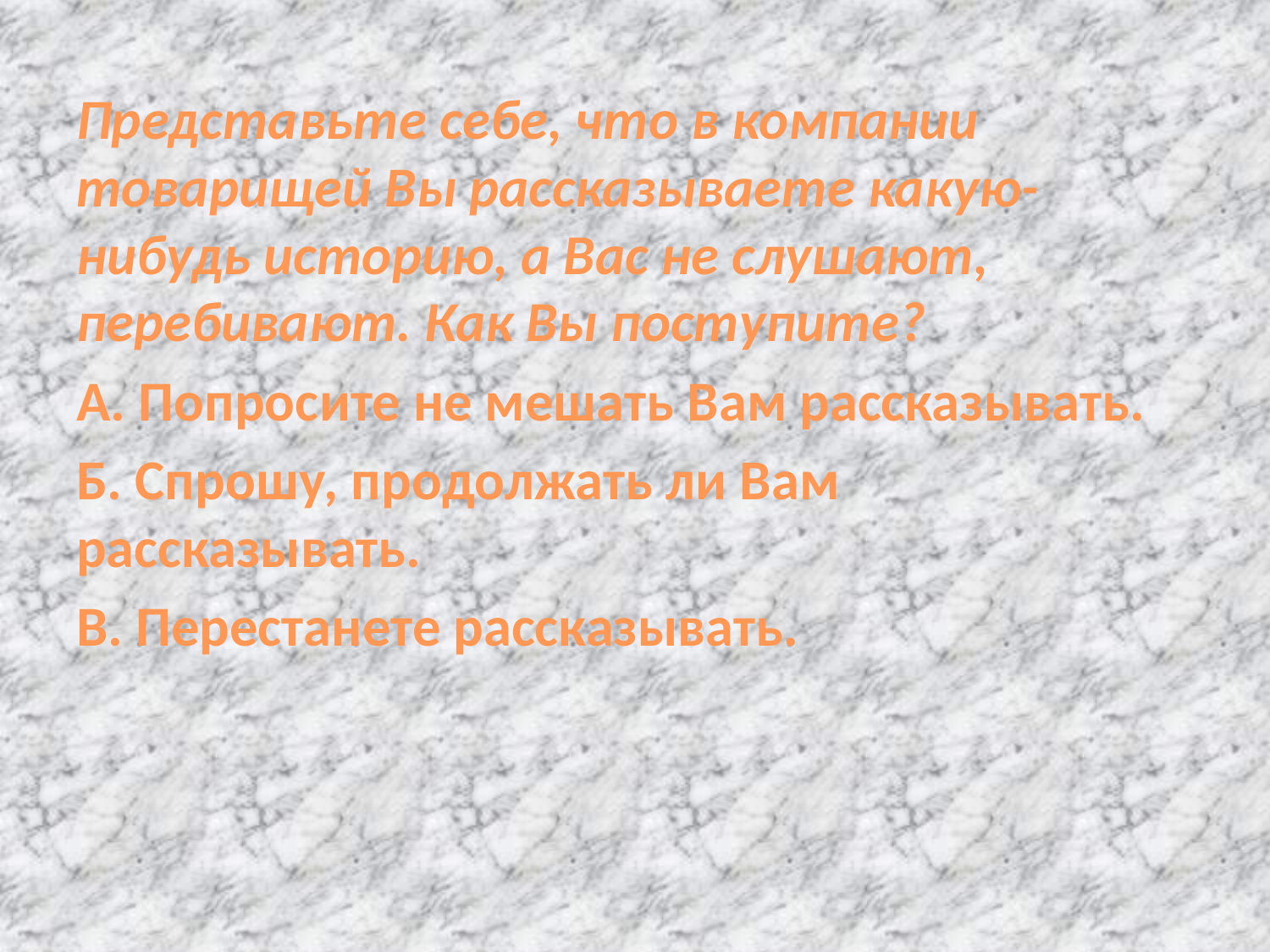

Представьте себе, что в компании товарищей Вы рассказываете какую-нибудь историю, а Вас не слушают, перебивают. Как Вы поступите?
A. Попросите не мешать Вам рассказывать.
Б. Спрошу, продолжать ли Вам рассказывать.
B. Перестанете рассказывать.